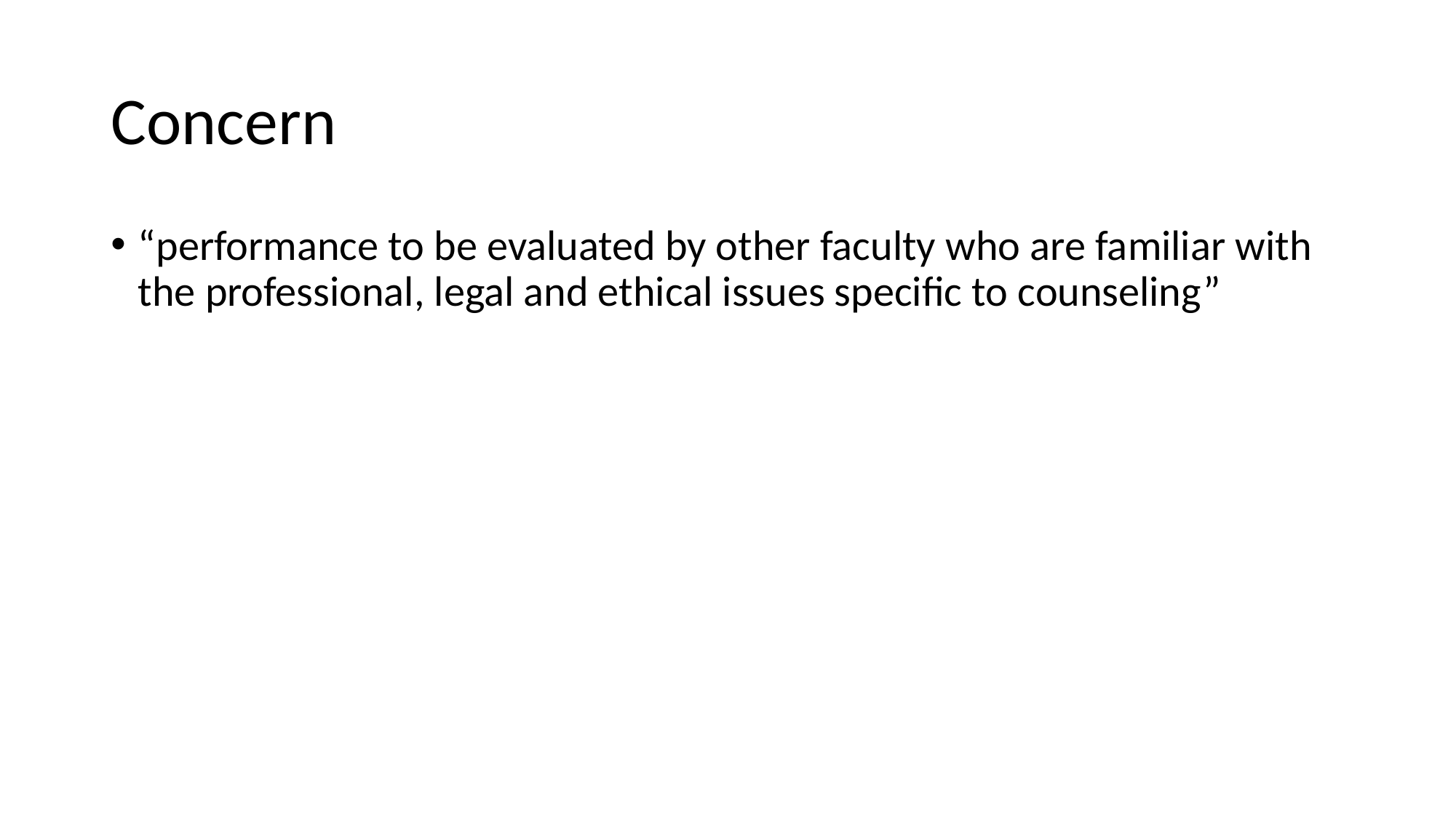

# Concern
“performance to be evaluated by other faculty who are familiar with the professional, legal and ethical issues specific to counseling”